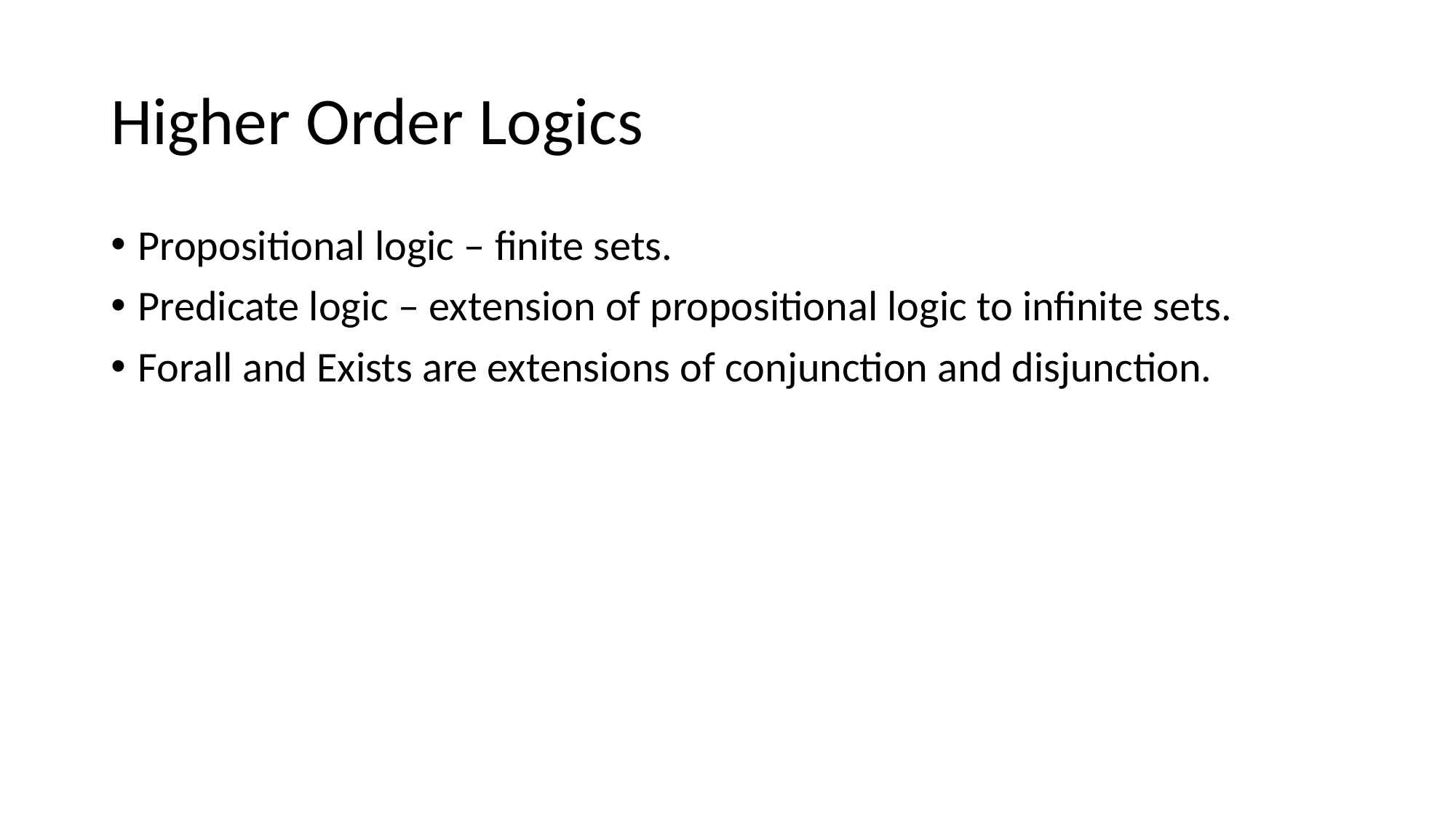

# Higher Order Logics
Propositional logic – finite sets.
Predicate logic – extension of propositional logic to infinite sets.
Forall and Exists are extensions of conjunction and disjunction.